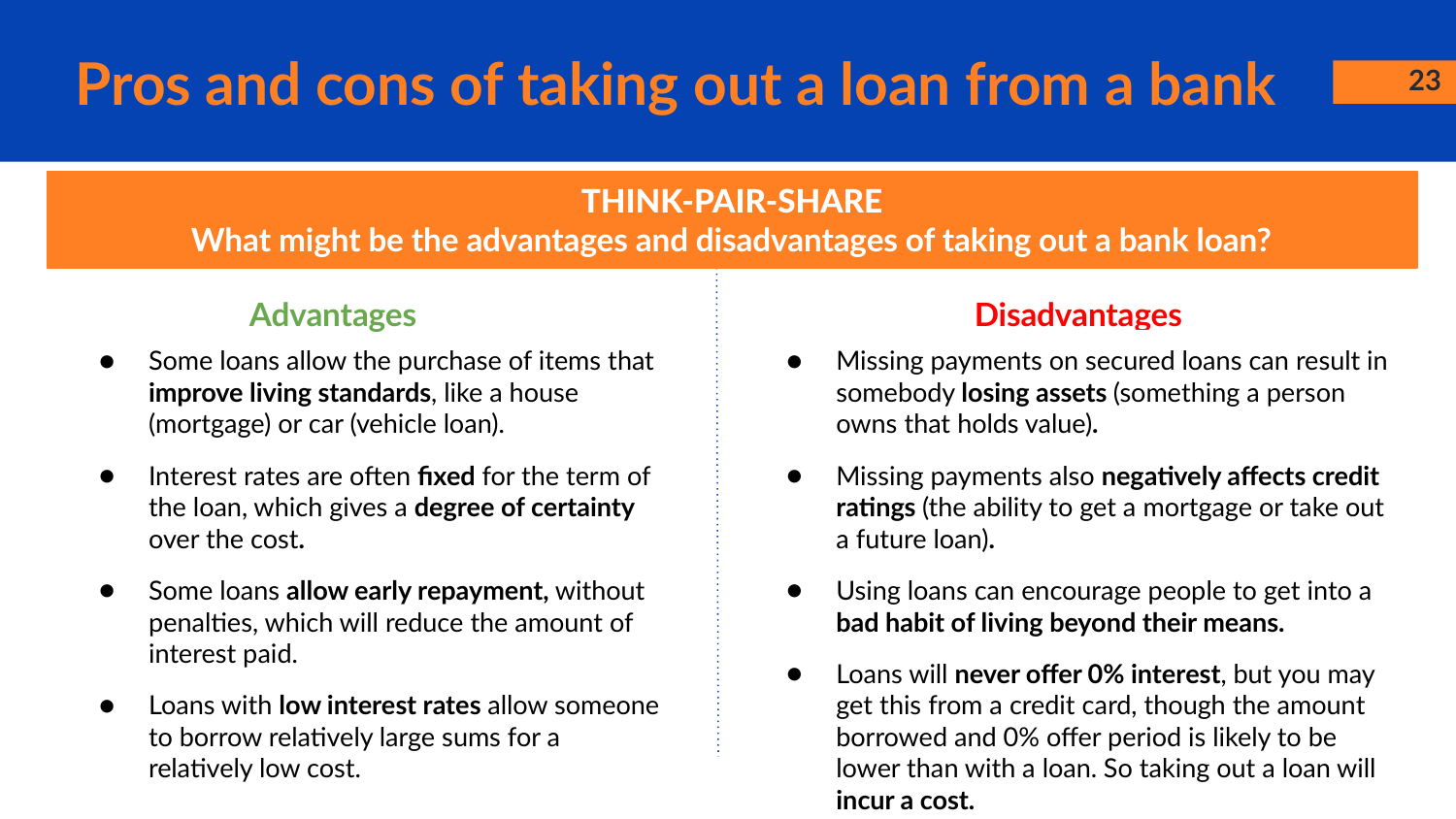

# Pros and cons of taking out a loan from a bank
23
THINK-PAIR-SHARE
What might be the advantages and disadvantages of taking out a bank loan?
Advantages
Disadvantages
Some loans allow the purchase of items that improve living standards, like a house (mortgage) or car (vehicle loan).
Interest rates are often fixed for the term of the loan, which gives a degree of certainty over the cost.
Some loans allow early repayment, without penalties, which will reduce the amount of interest paid.
Loans with low interest rates allow someone to borrow relatively large sums for a relatively low cost.
Missing payments on secured loans can result in somebody losing assets (something a person owns that holds value).
Missing payments also negatively affects credit ratings (the ability to get a mortgage or take out a future loan).
Using loans can encourage people to get into a bad habit of living beyond their means.
Loans will never offer 0% interest, but you may get this from a credit card, though the amount borrowed and 0% offer period is likely to be lower than with a loan. So taking out a loan will incur a cost.